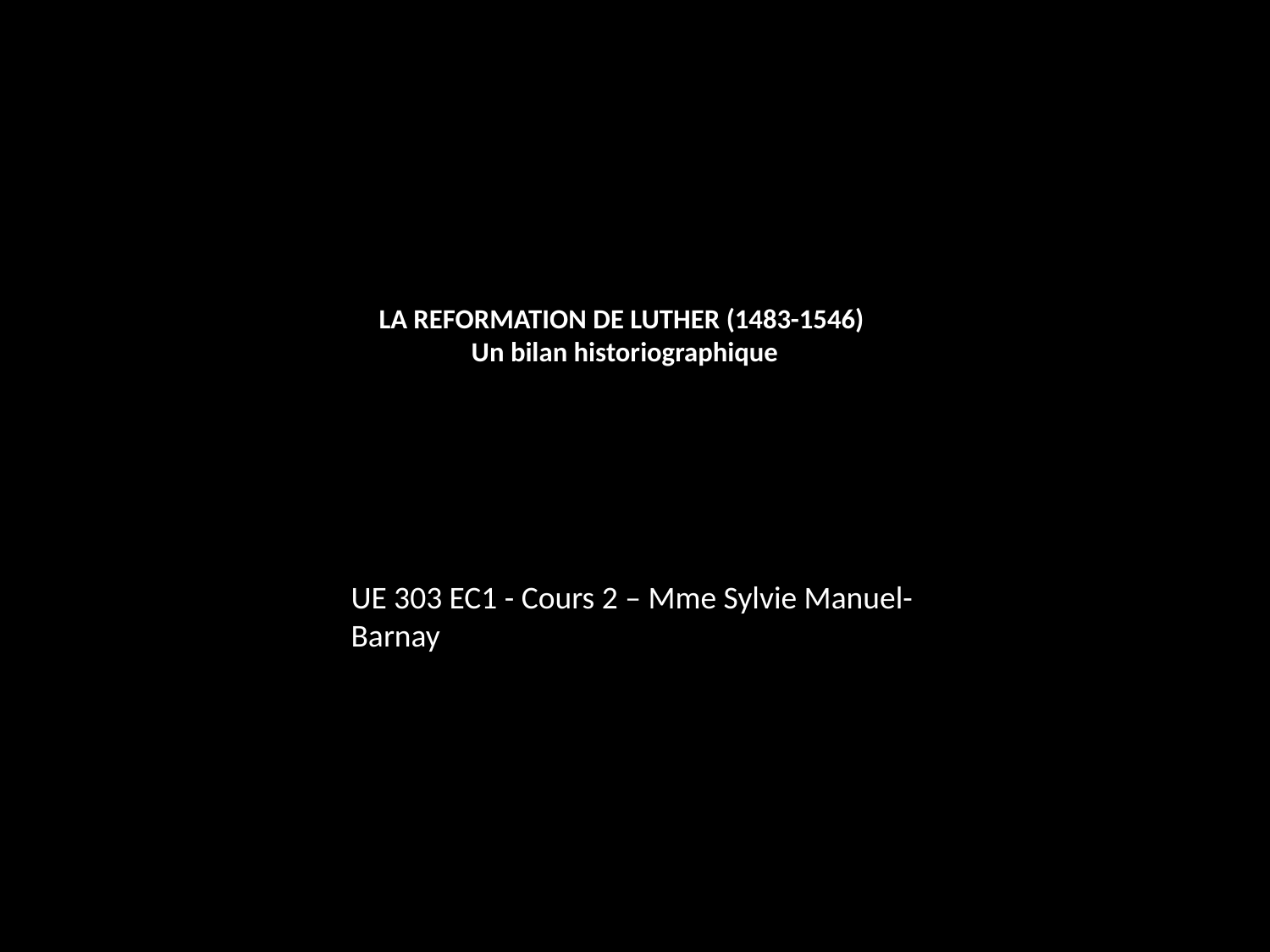

# LA REFORMATION DE LUTHER (1483-1546) Un bilan historiographique
UE 303 EC1 - Cours 2 – Mme Sylvie Manuel-Barnay